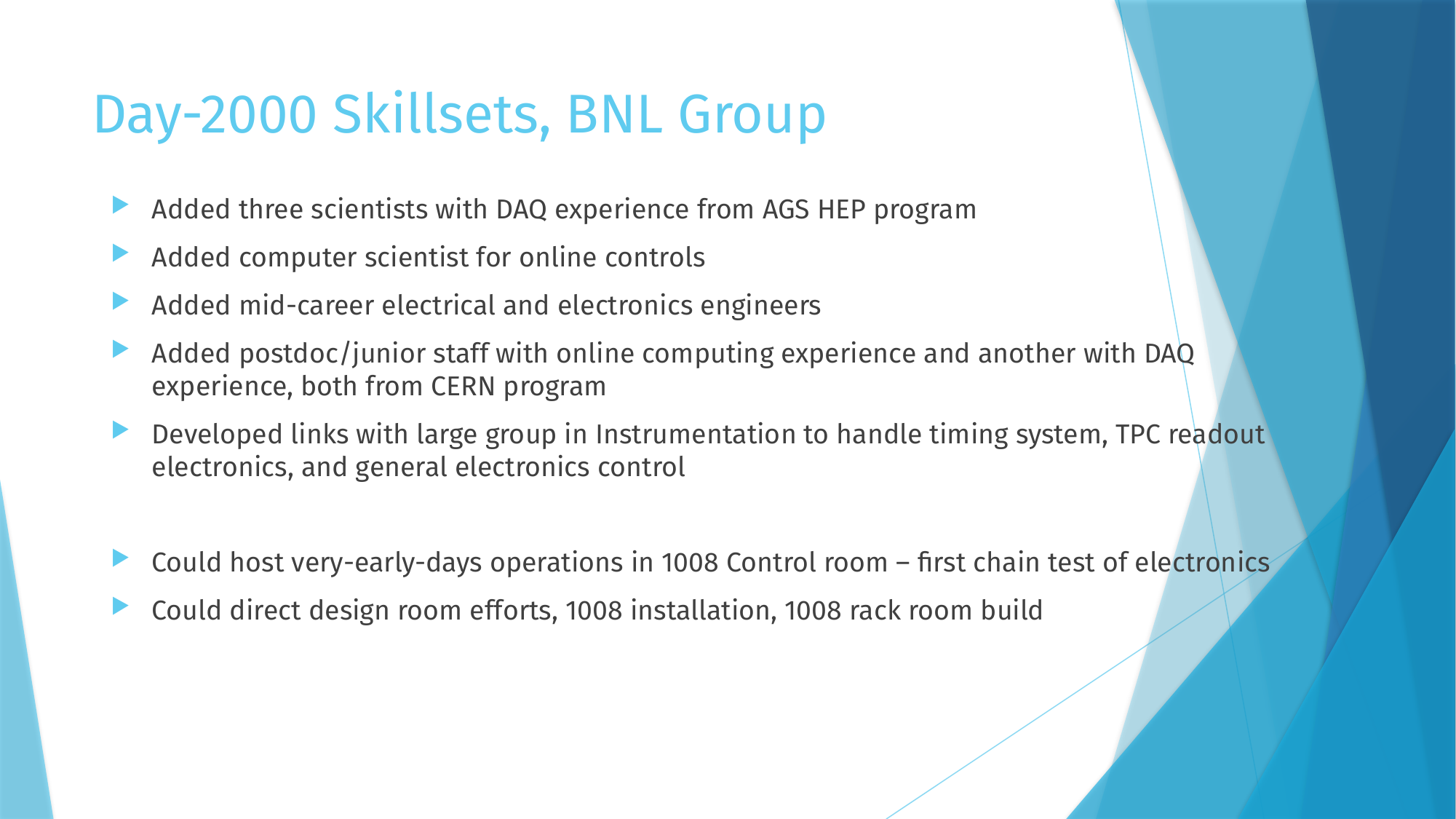

# Day-2000 Skillsets, BNL Group
Added three scientists with DAQ experience from AGS HEP program
Added computer scientist for online controls
Added mid-career electrical and electronics engineers
Added postdoc/junior staff with online computing experience and another with DAQ experience, both from CERN program
Developed links with large group in Instrumentation to handle timing system, TPC readout electronics, and general electronics control

Could host very-early-days operations in 1008 Control room – first chain test of electronics
Could direct design room efforts, 1008 installation, 1008 rack room build